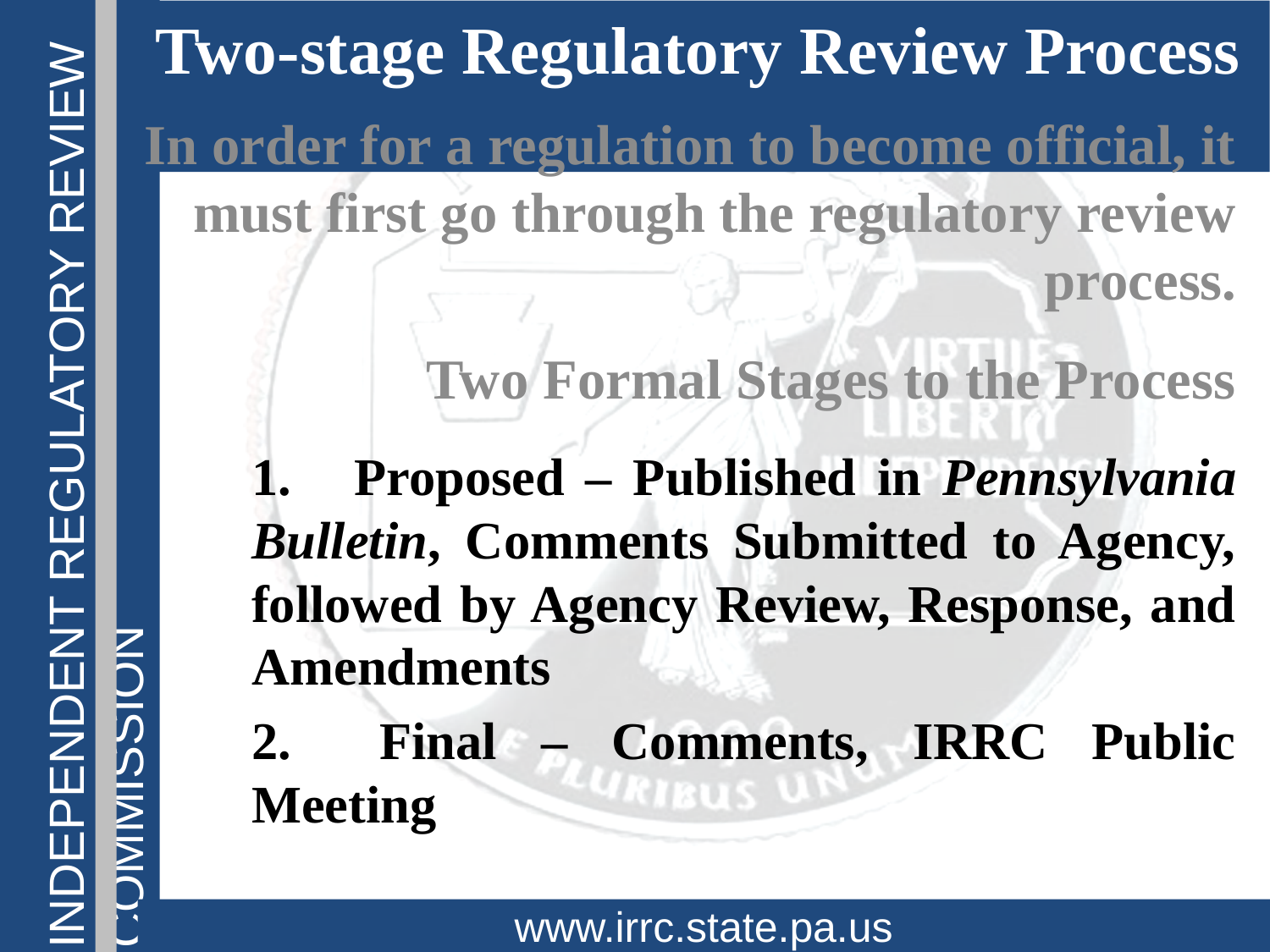

# Two-stage Regulatory Review Process
In order for a regulation to become official, it must first go through the regulatory review process.
Two Formal Stages to the Process
1.   Proposed – Published in Pennsylvania Bulletin, Comments Submitted to Agency, followed by Agency Review, Response, and Amendments
2.  Final – Comments, IRRC Public Meeting

www.irrc.state.pa.us